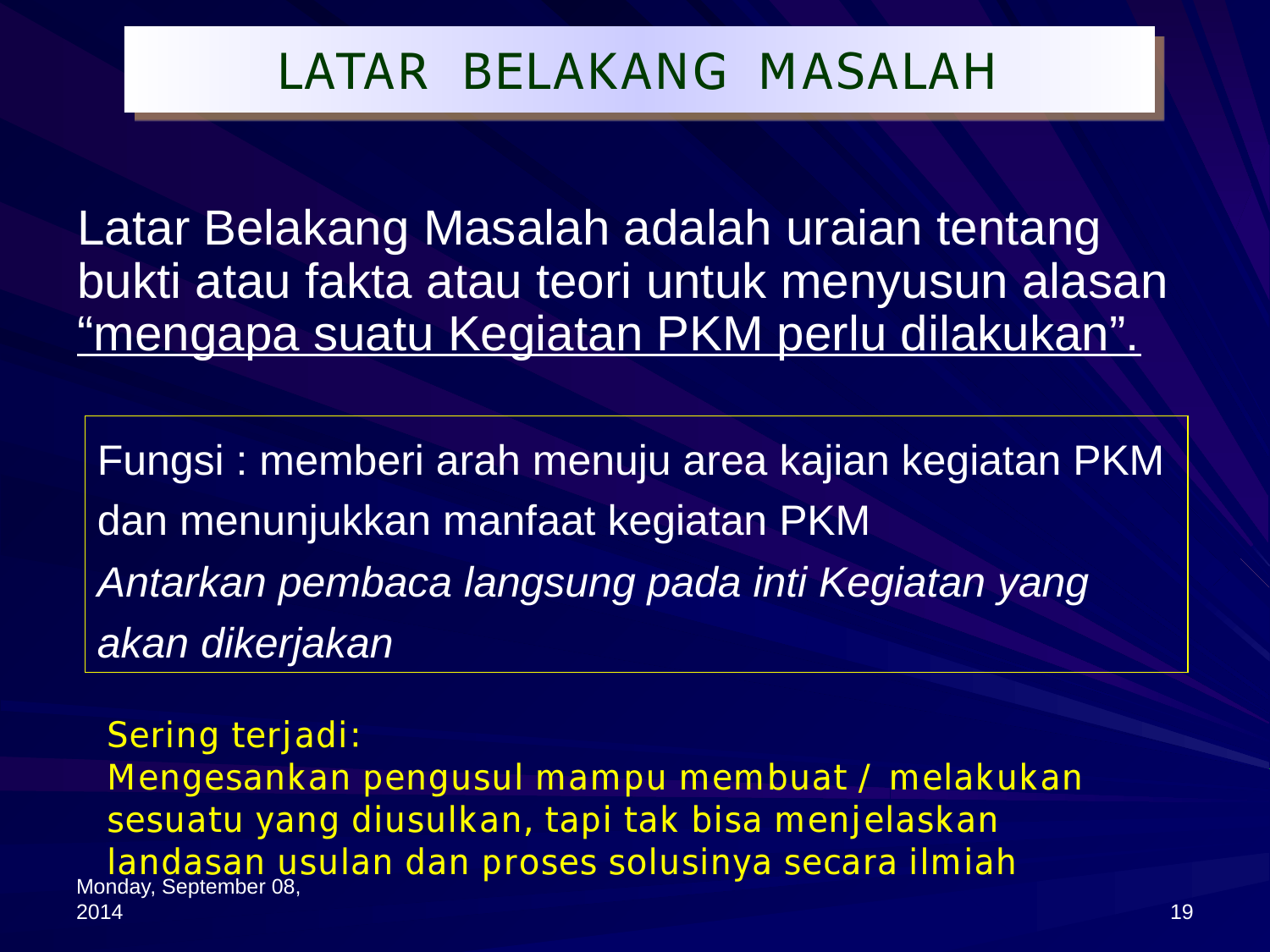

LATAR  BELAKANG  MASALAH
Latar Belakang Masalah adalah uraian tentang bukti atau fakta atau teori untuk menyusun alasan “mengapa suatu Kegiatan PKM perlu dilakukan”.
Fungsi : memberi arah menuju area kajian kegiatan PKM dan menunjukkan manfaat kegiatan PKM
Antarkan pembaca langsung pada inti Kegiatan yang akan dikerjakan
Sering terjadi:
Mengesankan pengusul mampu membuat / melakukan sesuatu yang diusulkan, tapi tak bisa menjelaskan landasan usulan dan proses solusinya secara ilmiah
Monday, September 08, 2014
19